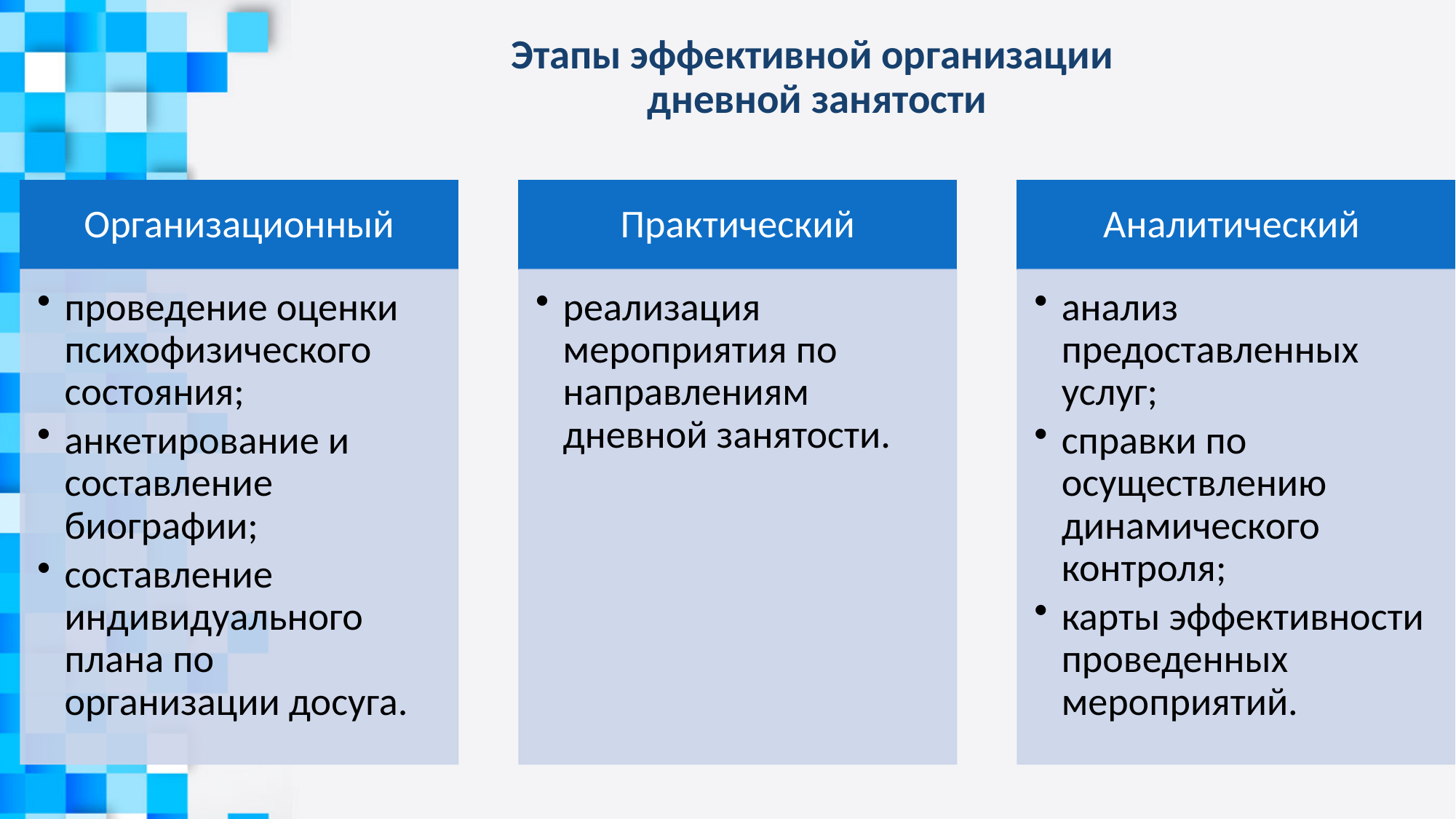

# Этапы эффективной организации дневной занятости
Организационный
проведение оценки психофизического состояния;
анкетирование и составление биографии;
составление индивидуального плана по организации досуга.
Практический
реализация мероприятия по направлениям дневной занятости.
Аналитический
анализ предоставленных услуг;
справки по осуществлению динамического контроля;
карты эффективности проведенных мероприятий.